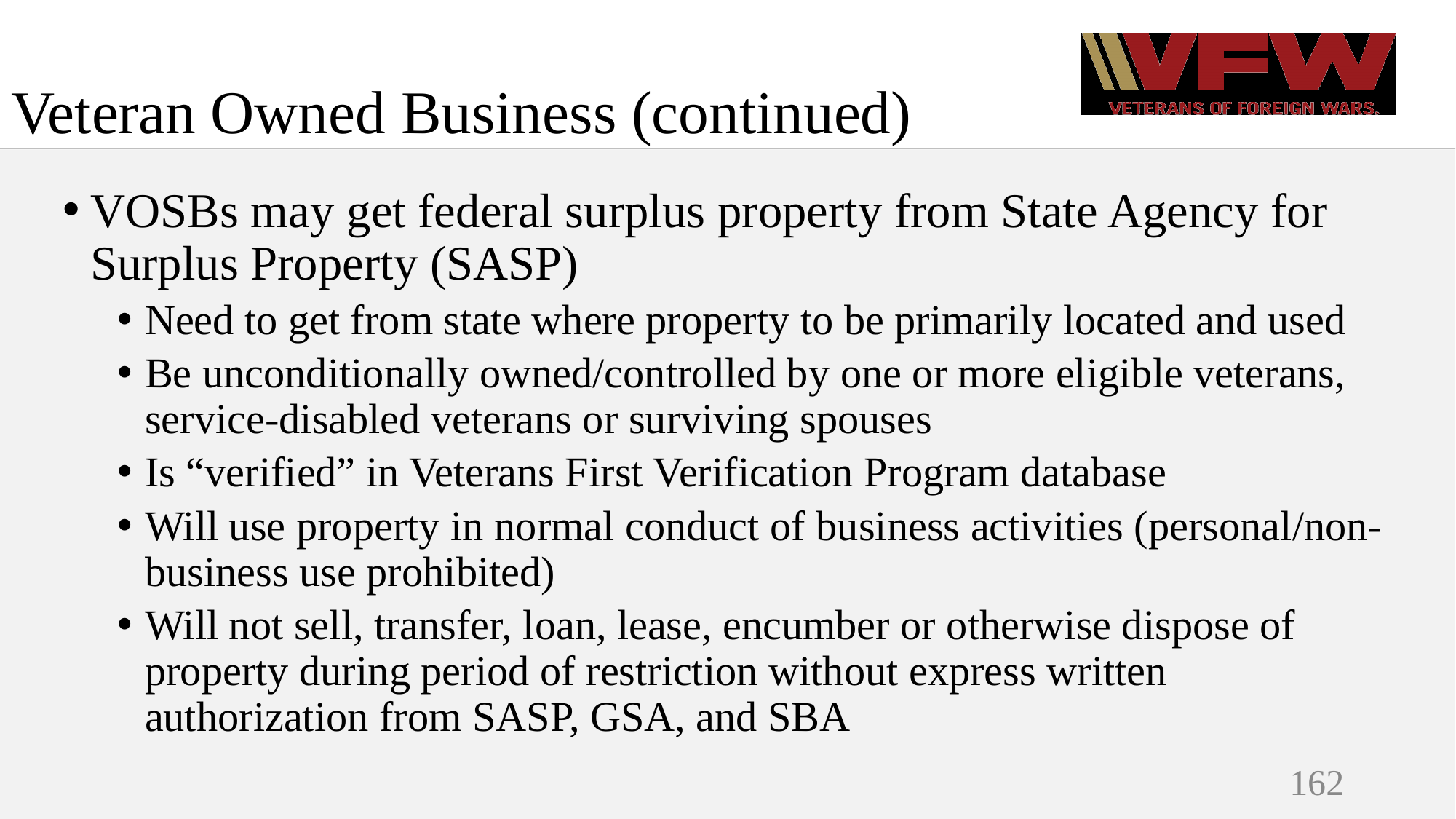

# Veteran Owned Business (continued)
VOSBs may get federal surplus property from State Agency for Surplus Property (SASP)
Need to get from state where property to be primarily located and used
Be unconditionally owned/controlled by one or more eligible veterans, service-disabled veterans or surviving spouses
Is “verified” in Veterans First Verification Program database
Will use property in normal conduct of business activities (personal/non-business use prohibited)
Will not sell, transfer, loan, lease, encumber or otherwise dispose of property during period of restriction without express written authorization from SASP, GSA, and SBA

162